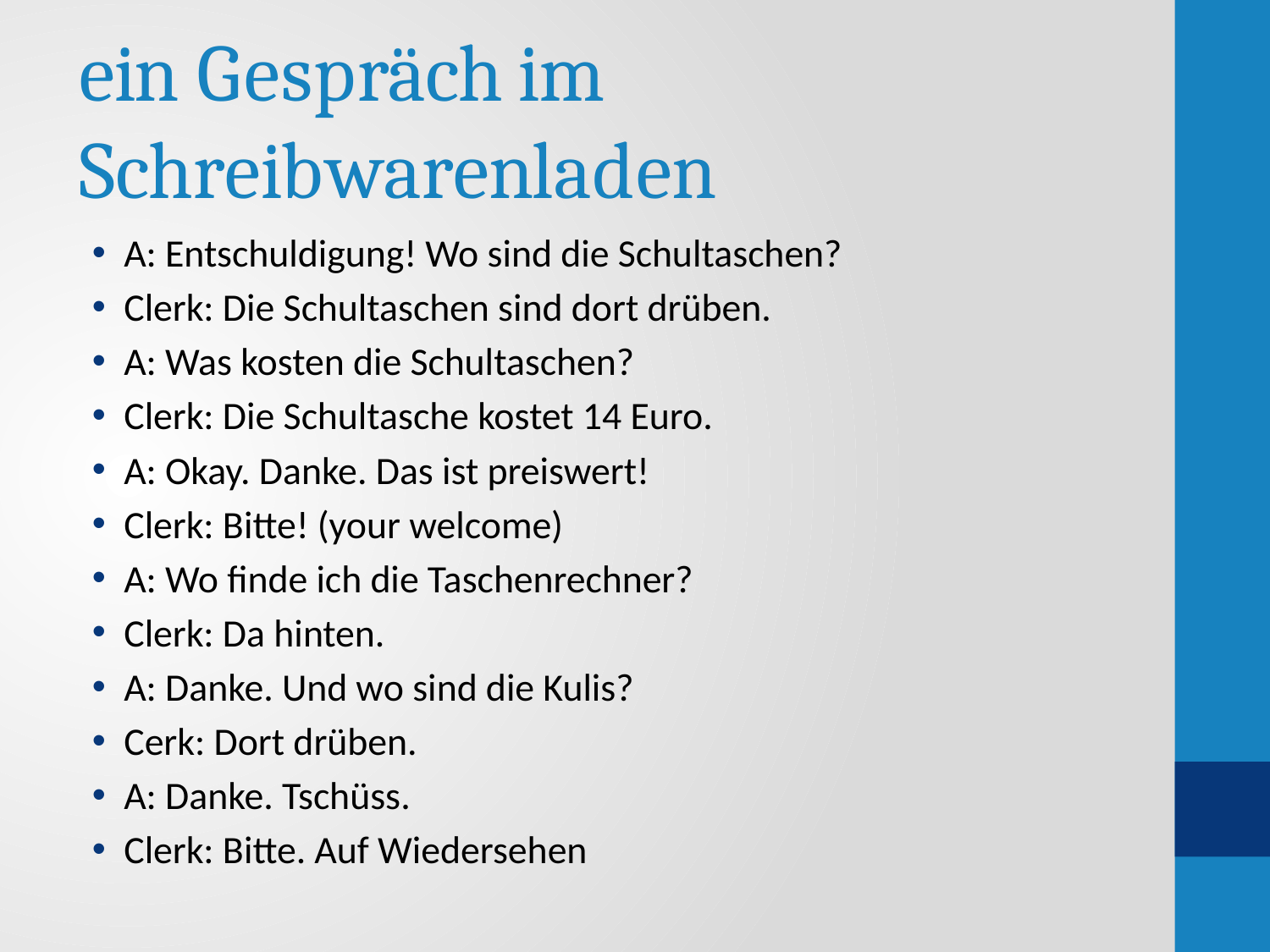

# ein Gespräch im Schreibwarenladen
A: Entschuldigung! Wo sind die Schultaschen?
Clerk: Die Schultaschen sind dort drüben.
A: Was kosten die Schultaschen?
Clerk: Die Schultasche kostet 14 Euro.
A: Okay. Danke. Das ist preiswert!
Clerk: Bitte! (your welcome)
A: Wo finde ich die Taschenrechner?
Clerk: Da hinten.
A: Danke. Und wo sind die Kulis?
Cerk: Dort drüben.
A: Danke. Tschüss.
Clerk: Bitte. Auf Wiedersehen